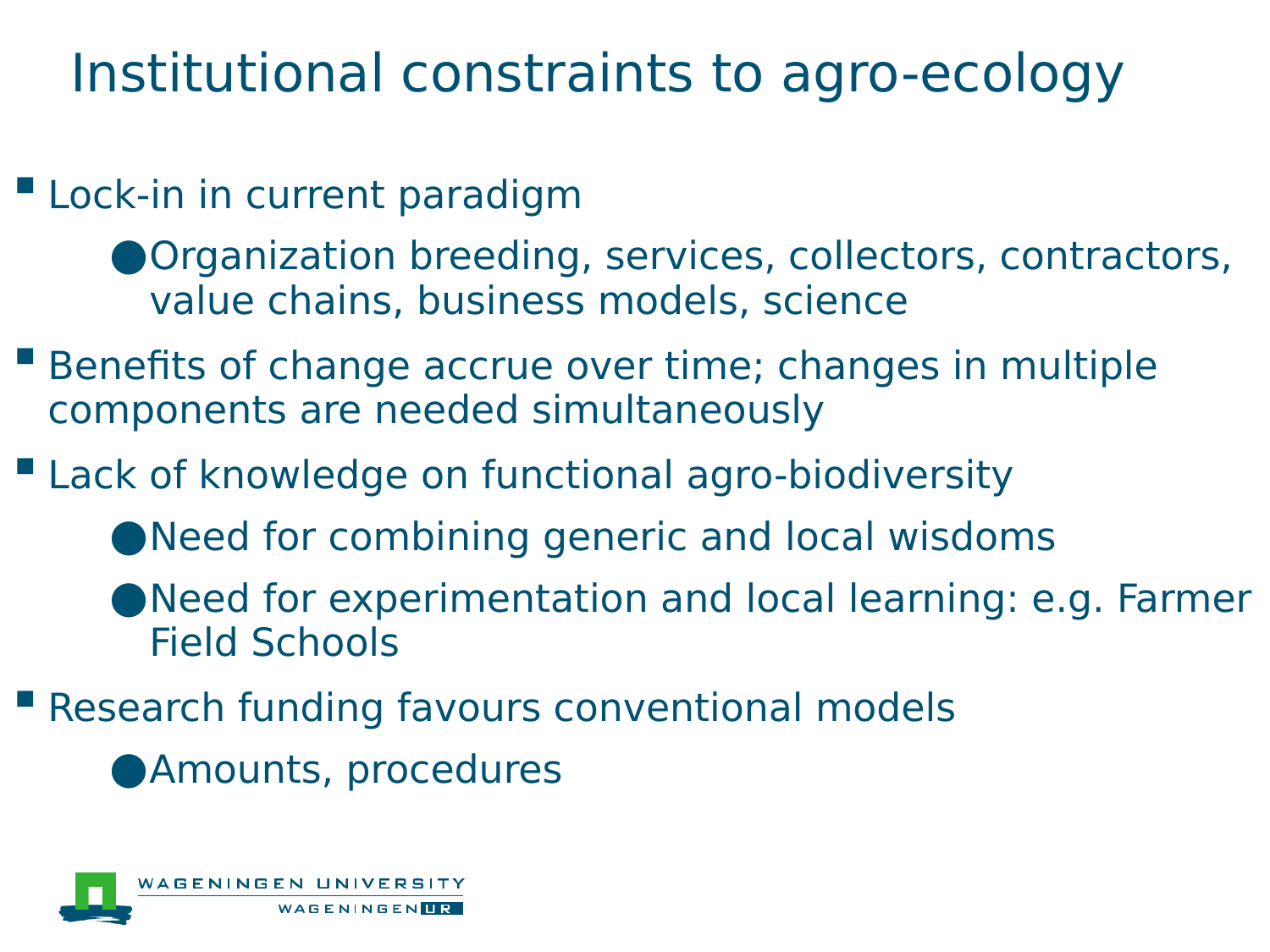

# Institutional constraints to agro-ecology
Lock-in in current paradigm
Organization breeding, services, collectors, contractors, value chains, business models, science
Benefits of change accrue over time; changes in multiple components are needed simultaneously
Lack of knowledge on functional agro-biodiversity
Need for combining generic and local wisdoms
Need for experimentation and local learning: e.g. Farmer Field Schools
Research funding favours conventional models
Amounts, procedures